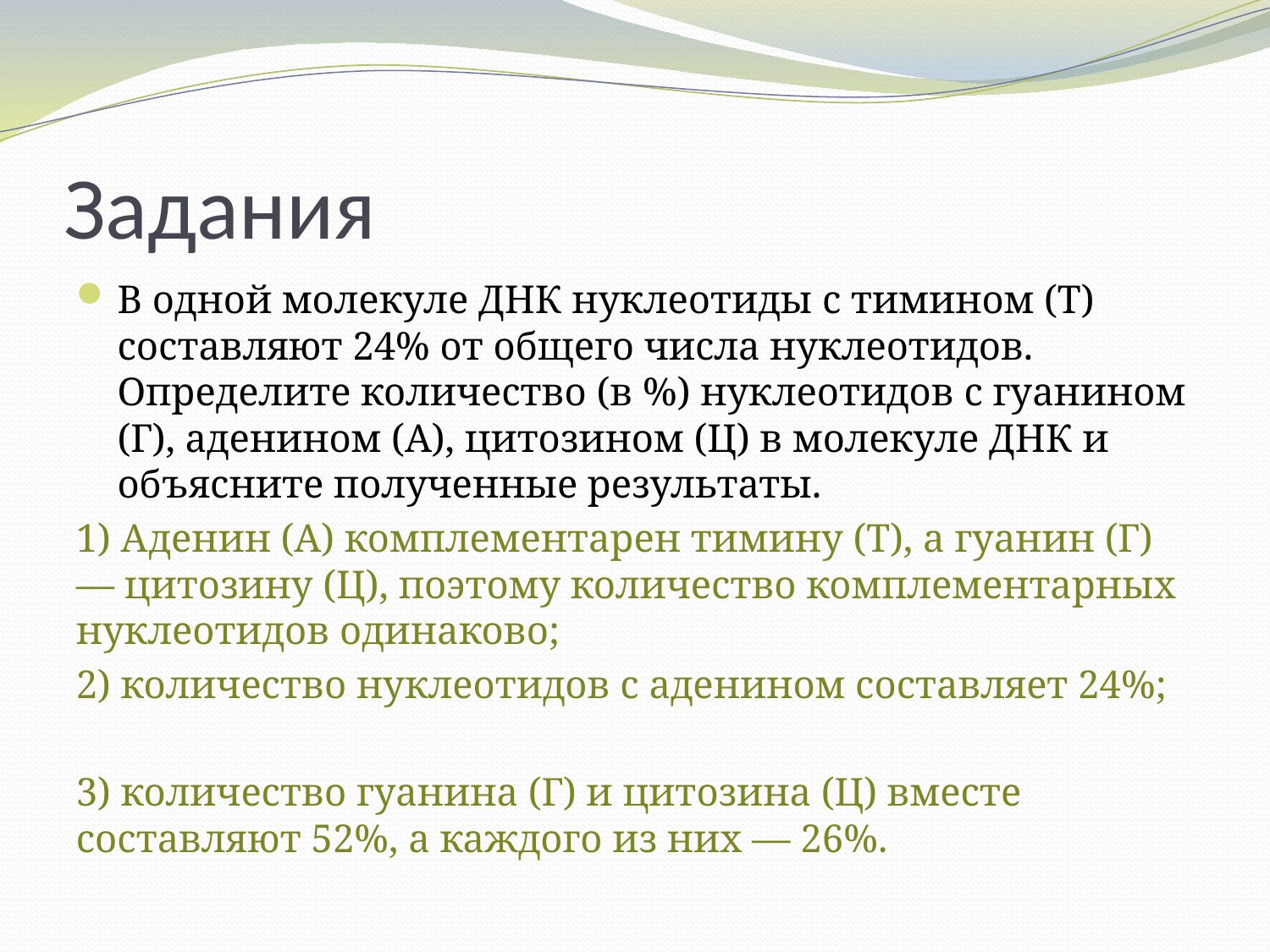

# Задания
В одной молекуле ДНК нуклеотиды с тимином (Т) составляют 24% от общего числа нуклеотидов. Определите количество (в %) нуклеотидов с гуанином (Г), аденином (А), цитозином (Ц) в молекуле ДНК и объясните полученные результаты.
1) Аденин (А) комплементарен тимину (Т), а гуанин (Г) — цитозину (Ц), поэтому количество комплементарных нуклеотидов одинаково;
2) количество нуклеотидов с аденином составляет 24%;

3) количество гуанина (Г) и цитозина (Ц) вместе составляют 52%, а каждого из них — 26%.